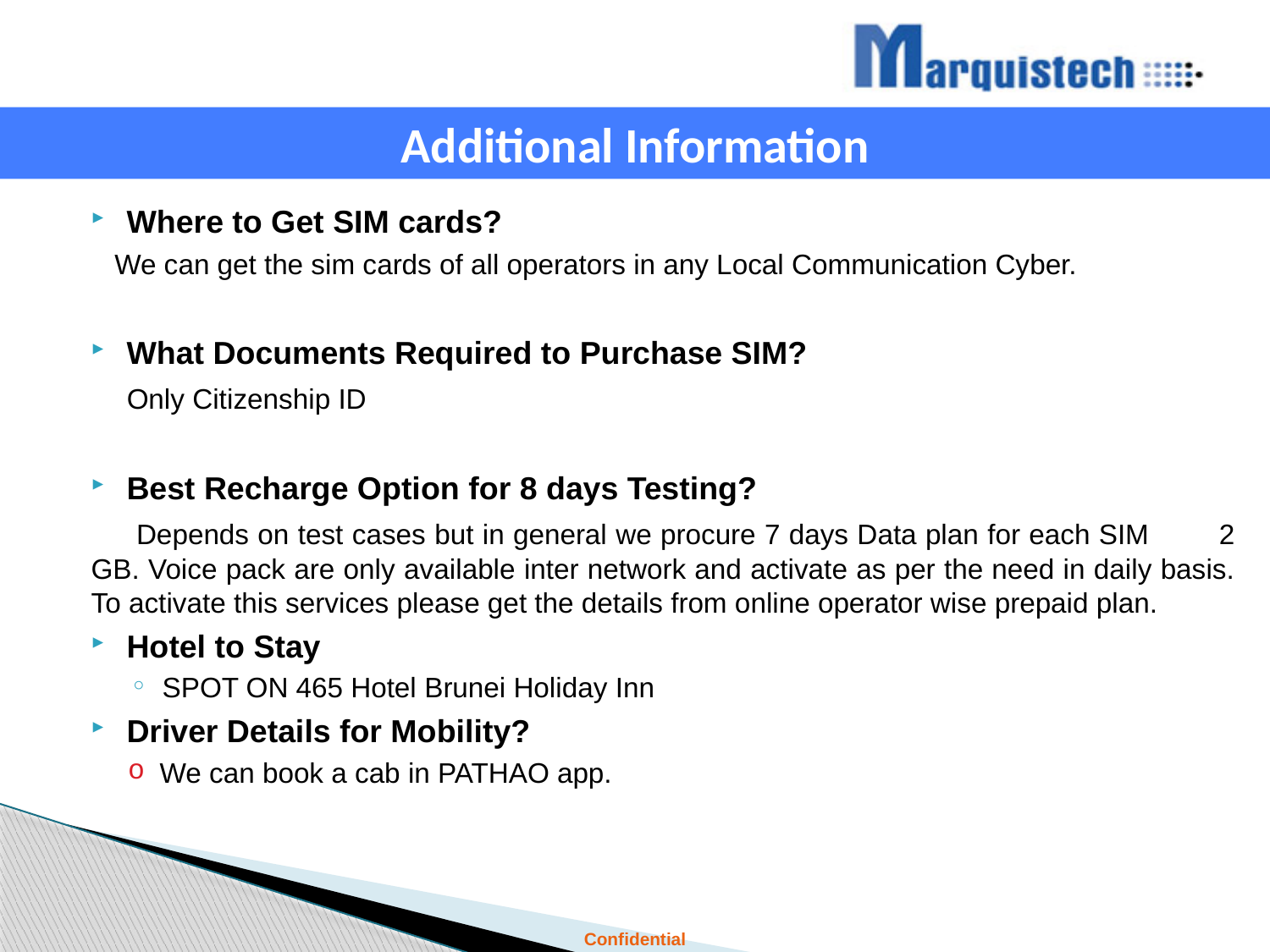

Additional Information

Where to Get SIM cards?
   We can get the sim cards of all operators in any Local Communication Cyber.

What Documents Required to Purchase SIM?
    Only Citizenship ID

Best Recharge Option for 8 days Testing?
     Depends on test cases but in general we procure 7 days Data plan for each SIM        2 GB. Voice pack are only available inter network and activate as per the need in daily basis. To activate this services please get the details from online operator wise prepaid plan.
Hotel to Stay
SPOT ON 465 Hotel Brunei Holiday Inn
Driver Details for Mobility?
We can book a cab in PATHAO app.